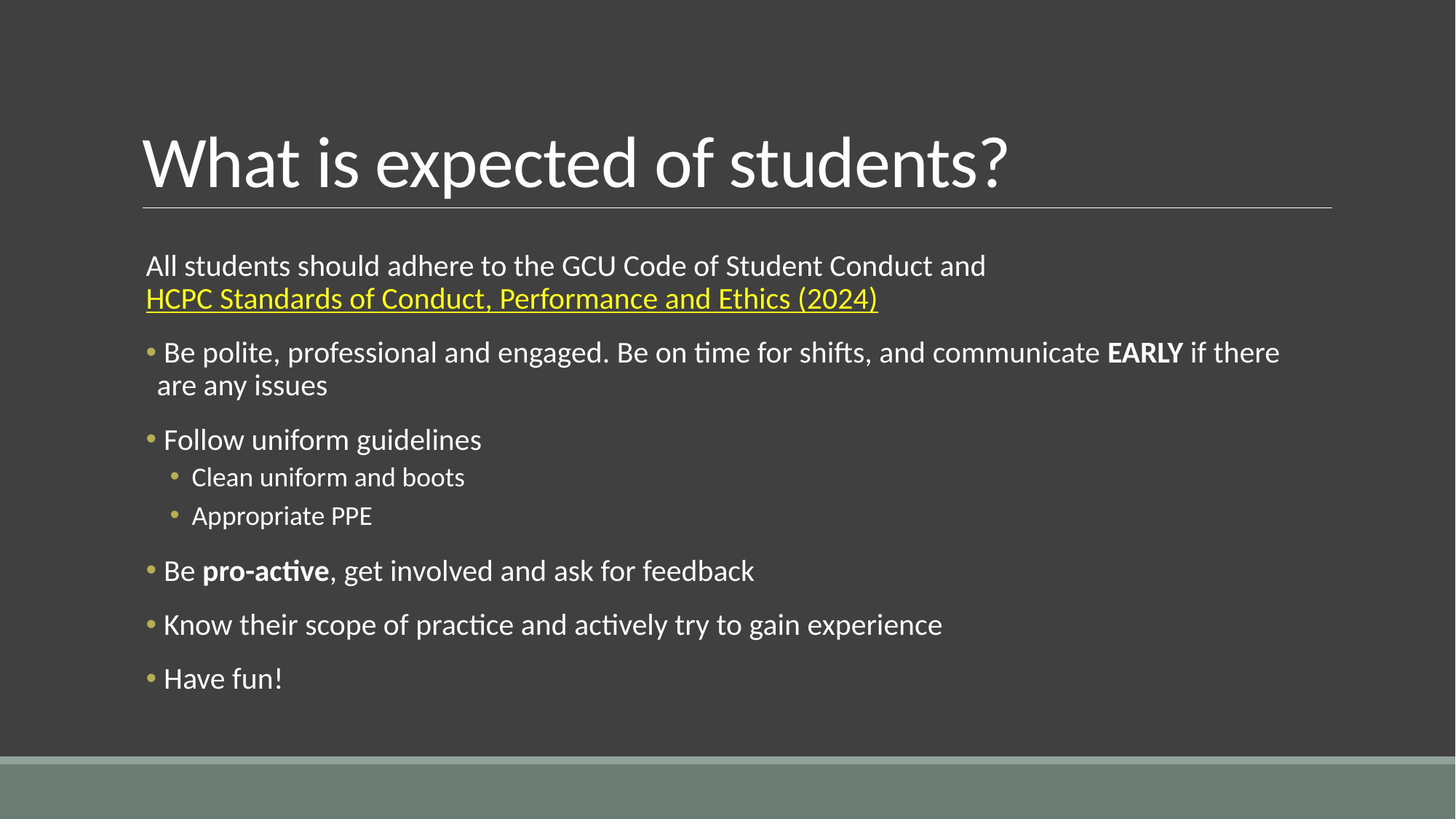

# What is expected of students?
All students should adhere to the GCU Code of Student Conduct and HCPC Standards of Conduct, Performance and Ethics (2024)
 Be polite, professional and engaged. Be on time for shifts, and communicate EARLY if there are any issues
 Follow uniform guidelines
Clean uniform and boots
Appropriate PPE
 Be pro-active, get involved and ask for feedback
 Know their scope of practice and actively try to gain experience
 Have fun!